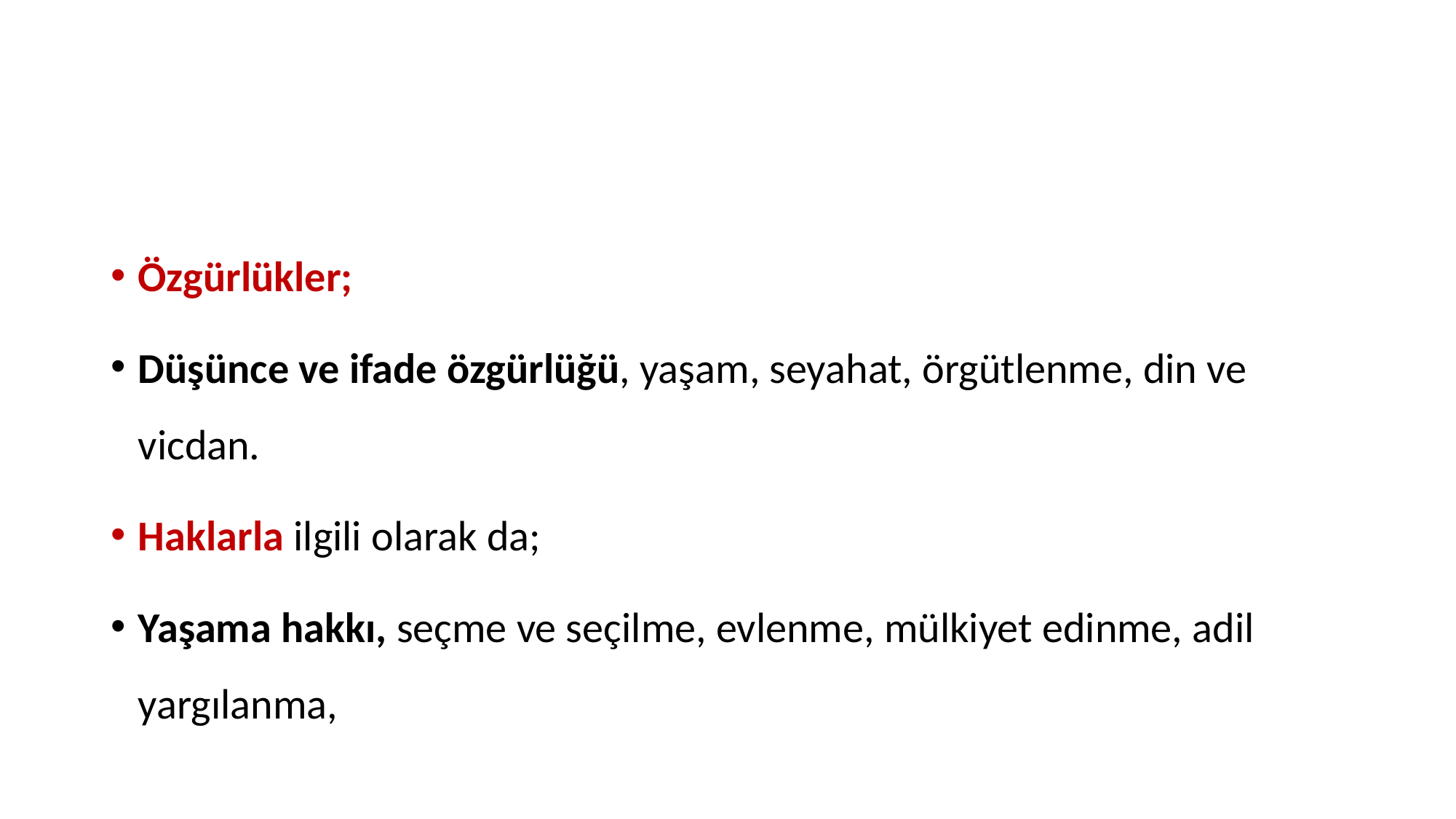

#
Özgürlükler;
Düşünce ve ifade özgürlüğü, yaşam, seyahat, örgütlenme, din ve vicdan.
Haklarla ilgili olarak da;
Yaşama hakkı, seçme ve seçilme, evlenme, mülkiyet edinme, adil yargılanma,